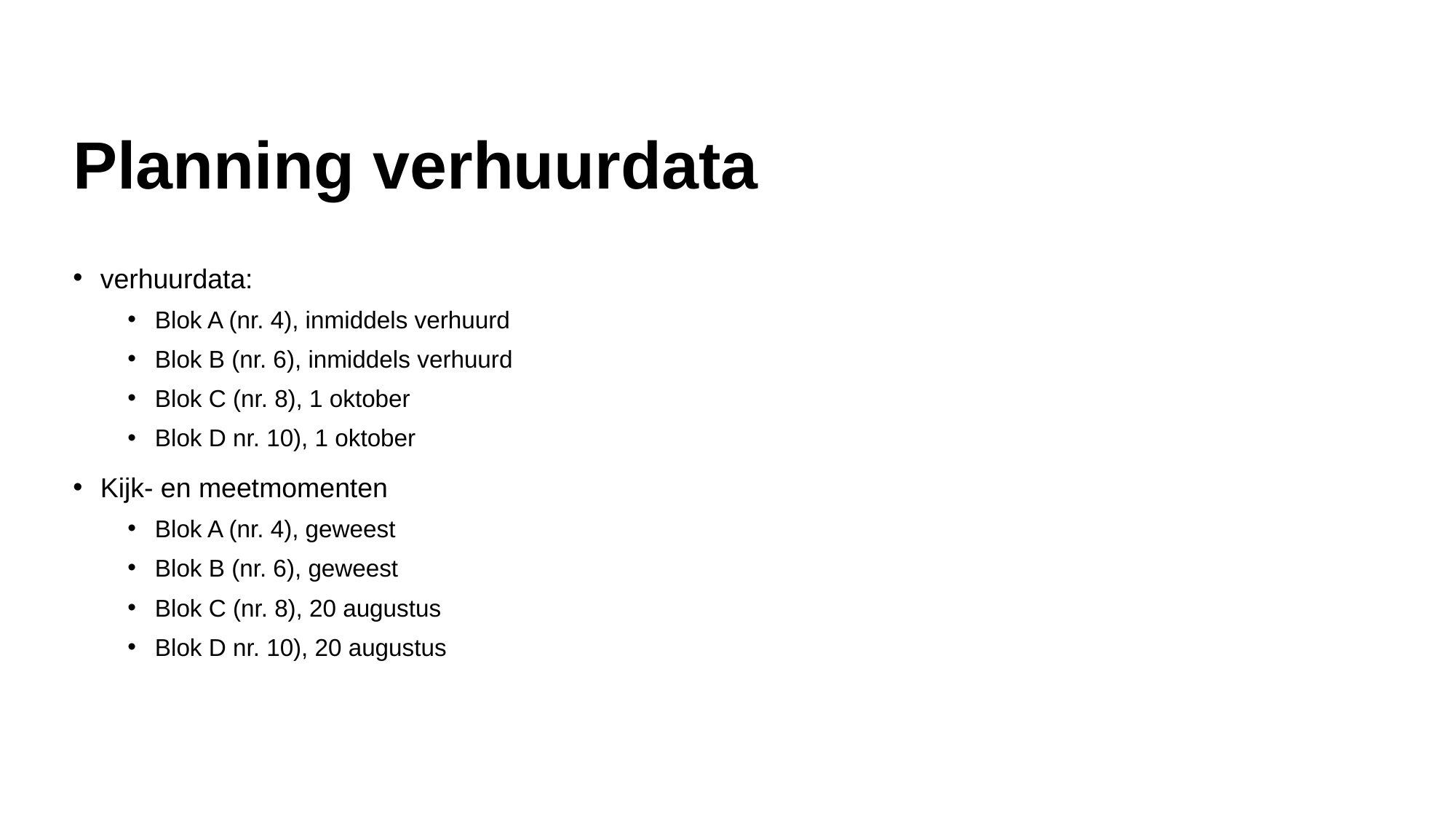

# Planning verhuurdata
verhuurdata:
Blok A (nr. 4), inmiddels verhuurd
Blok B (nr. 6), inmiddels verhuurd
Blok C (nr. 8), 1 oktober
Blok D nr. 10), 1 oktober
Kijk- en meetmomenten
Blok A (nr. 4), geweest
Blok B (nr. 6), geweest
Blok C (nr. 8), 20 augustus
Blok D nr. 10), 20 augustus